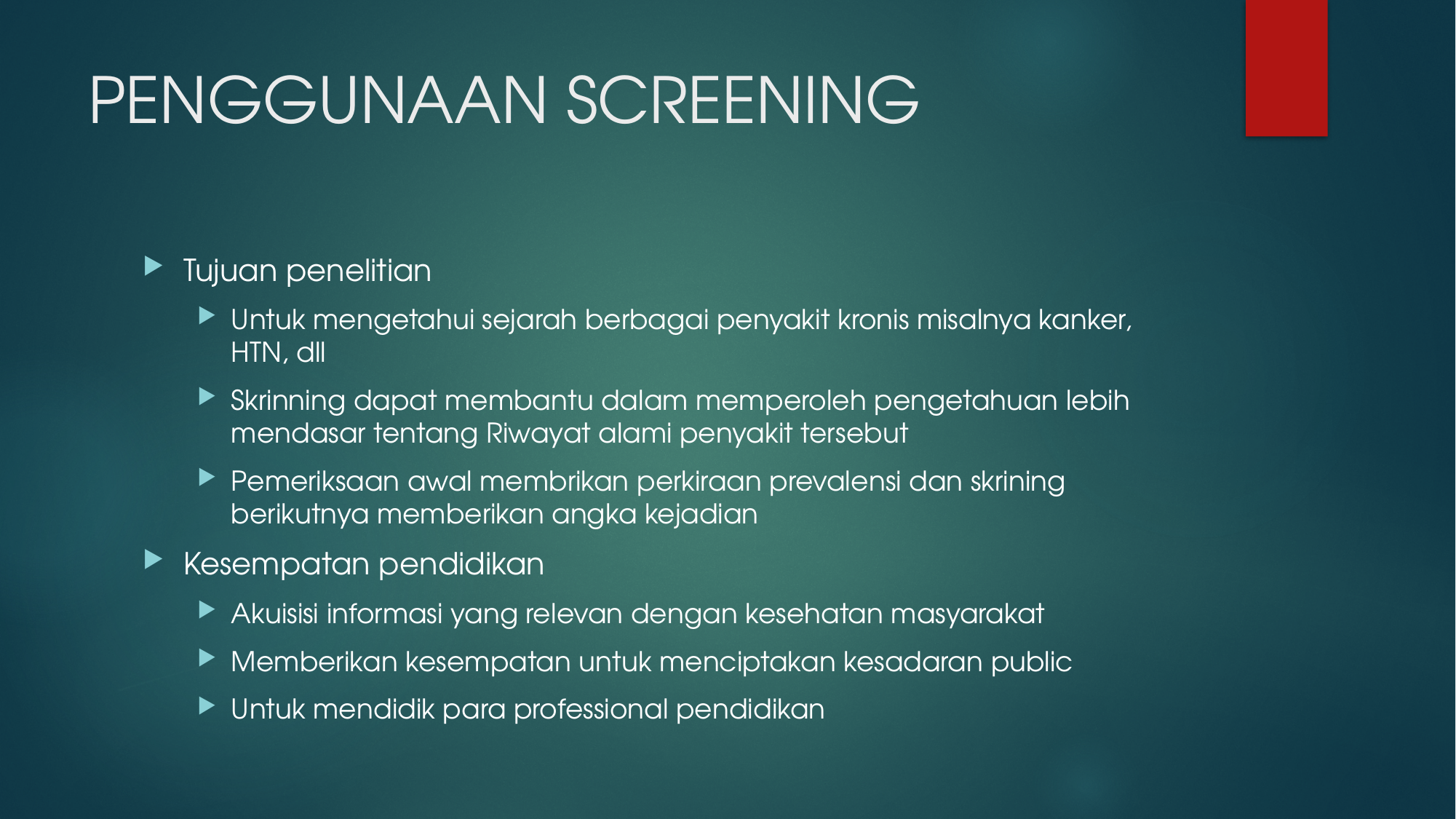

# PENGGUNAAN SCREENING
Tujuan penelitian
Untuk mengetahui sejarah berbagai penyakit kronis misalnya kanker, HTN, dll
Skrinning dapat membantu dalam memperoleh pengetahuan lebih mendasar tentang Riwayat alami penyakit tersebut
Pemeriksaan awal membrikan perkiraan prevalensi dan skrining berikutnya memberikan angka kejadian
Kesempatan pendidikan
Akuisisi informasi yang relevan dengan kesehatan masyarakat
Memberikan kesempatan untuk menciptakan kesadaran public
Untuk mendidik para professional pendidikan